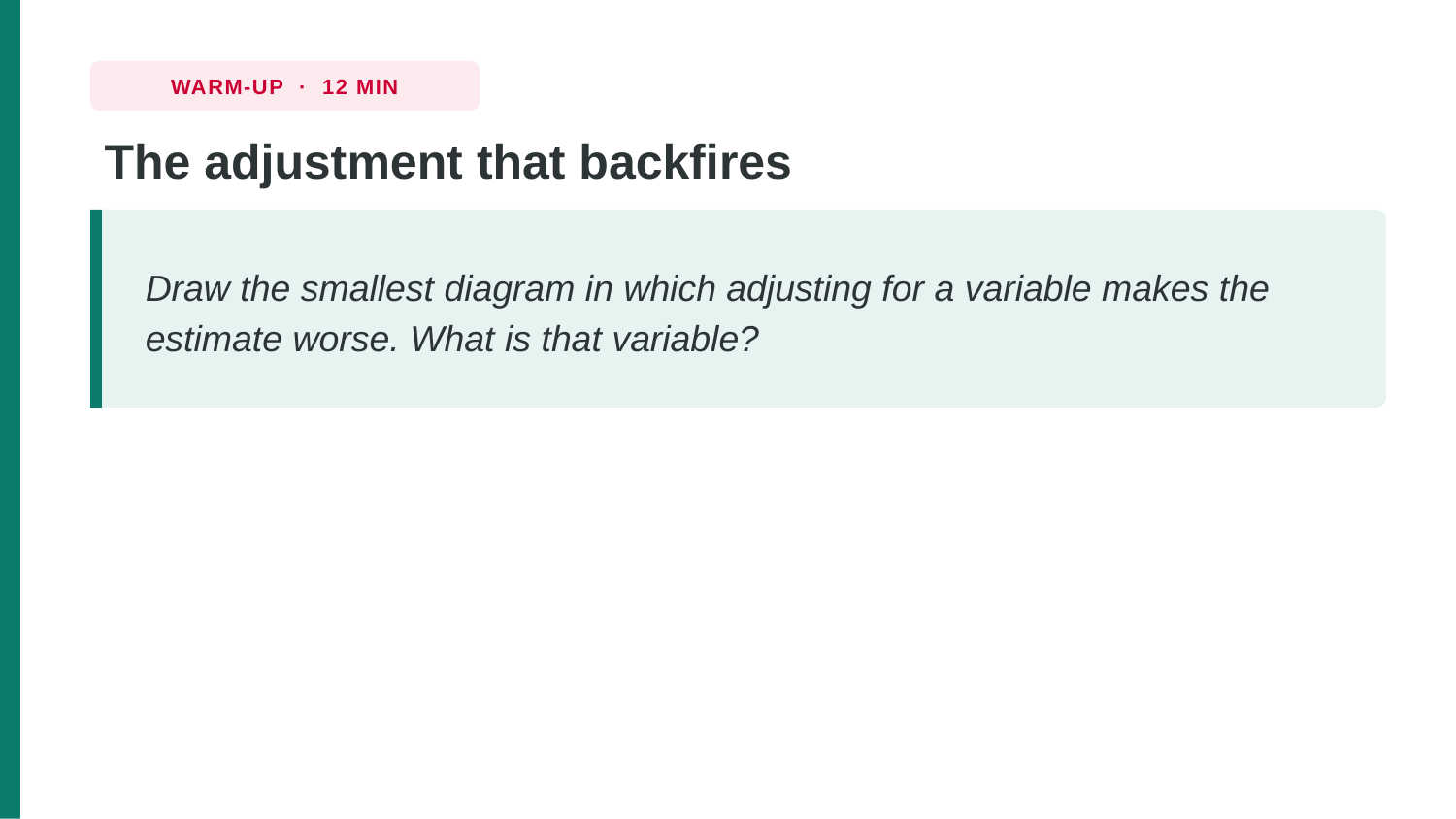

WARM-UP  ·  12 MIN
The adjustment that backfires

Draw the smallest diagram in which adjusting for a variable makes the estimate worse. What is that variable?